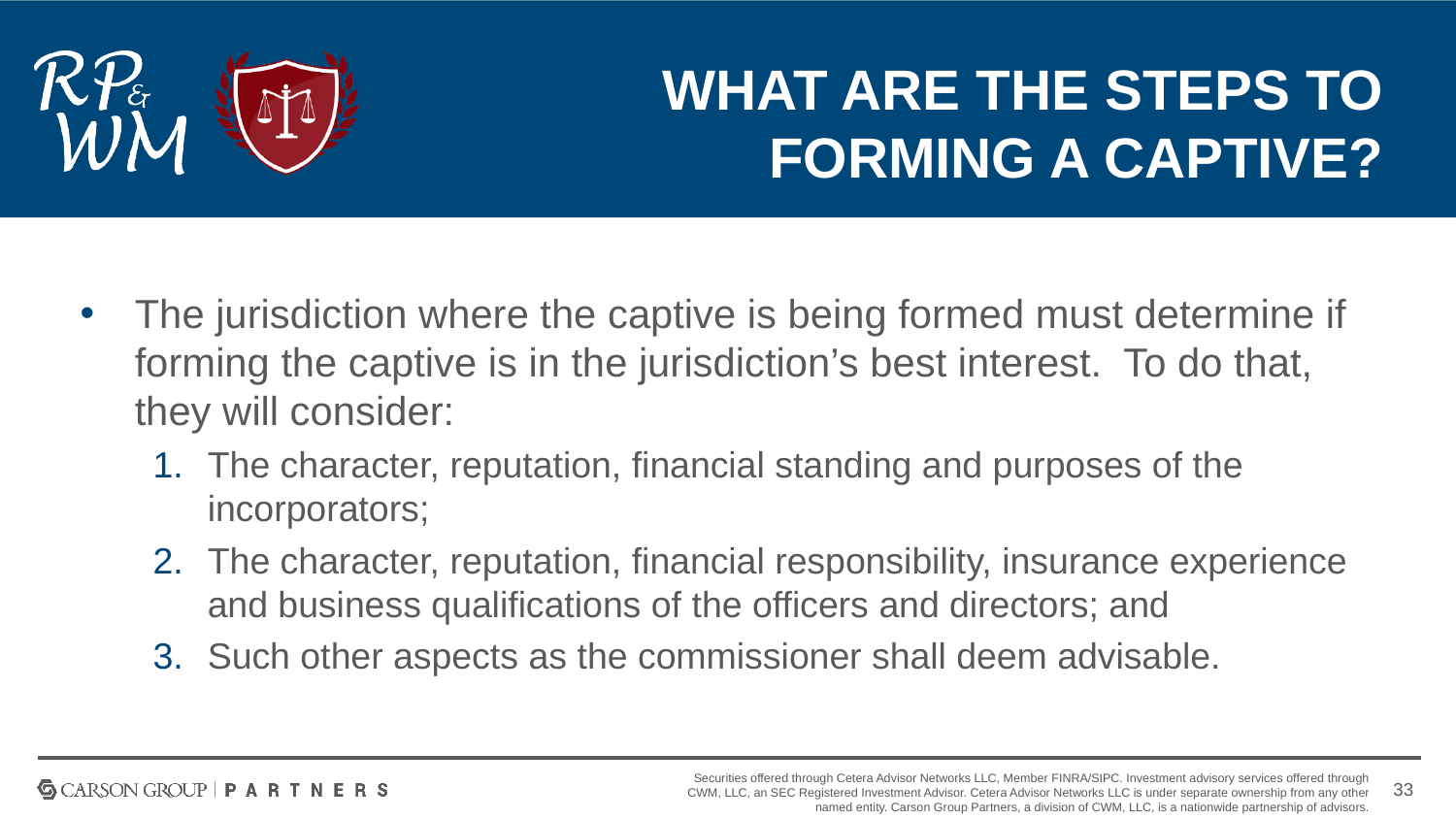

# What Are the Steps to Forming a Captive?
The jurisdiction where the captive is being formed must determine if forming the captive is in the jurisdiction’s best interest.  To do that, they will consider:
The character, reputation, financial standing and purposes of the incorporators;
The character, reputation, financial responsibility, insurance experience and business qualifications of the officers and directors; and
Such other aspects as the commissioner shall deem advisable.
33